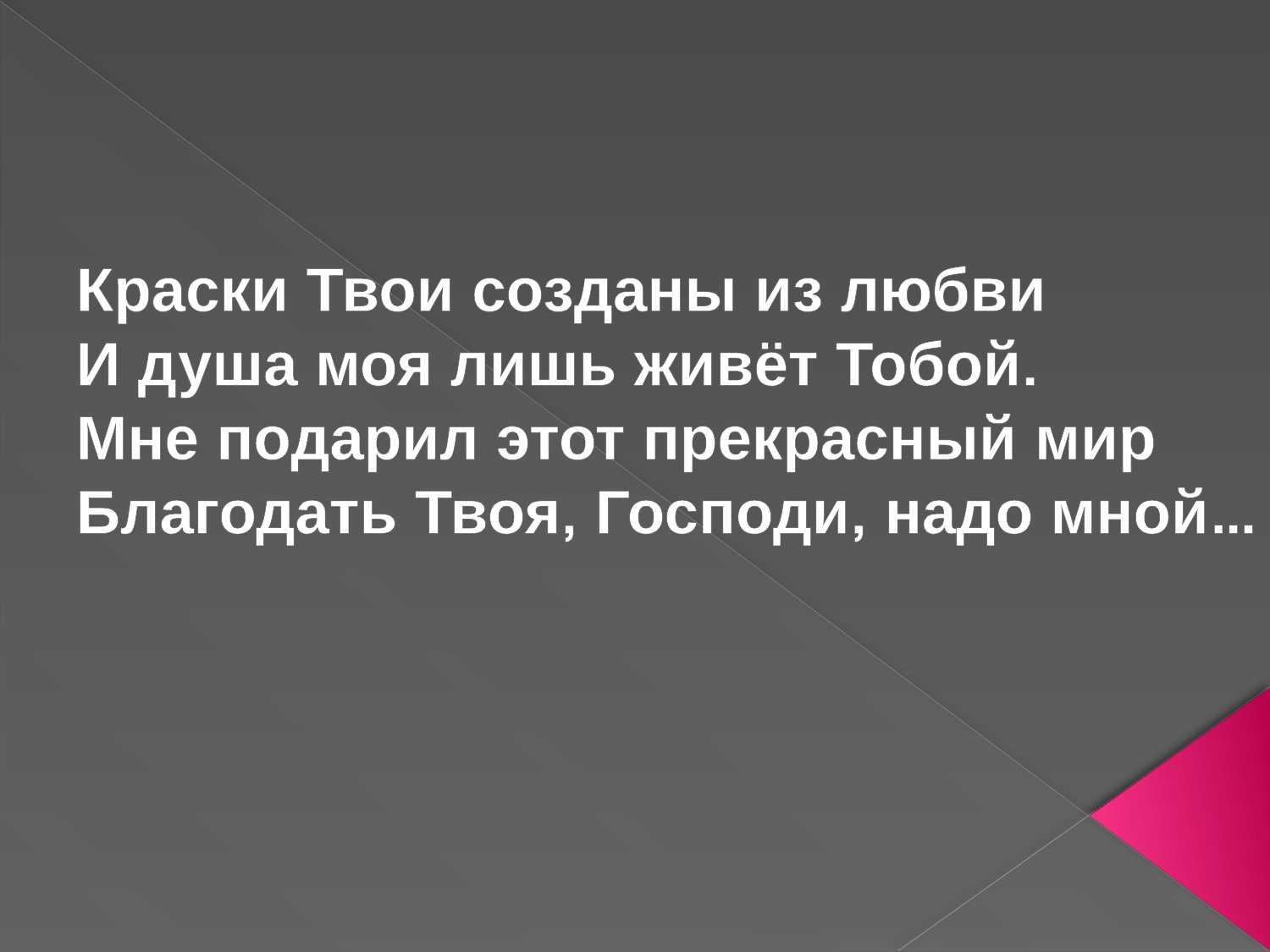

Краски Твои созданы из любви
И душа моя лишь живёт Тобой.
Мне подарил этот прекрасный мир
Благодать Твоя, Господи, надо мной…